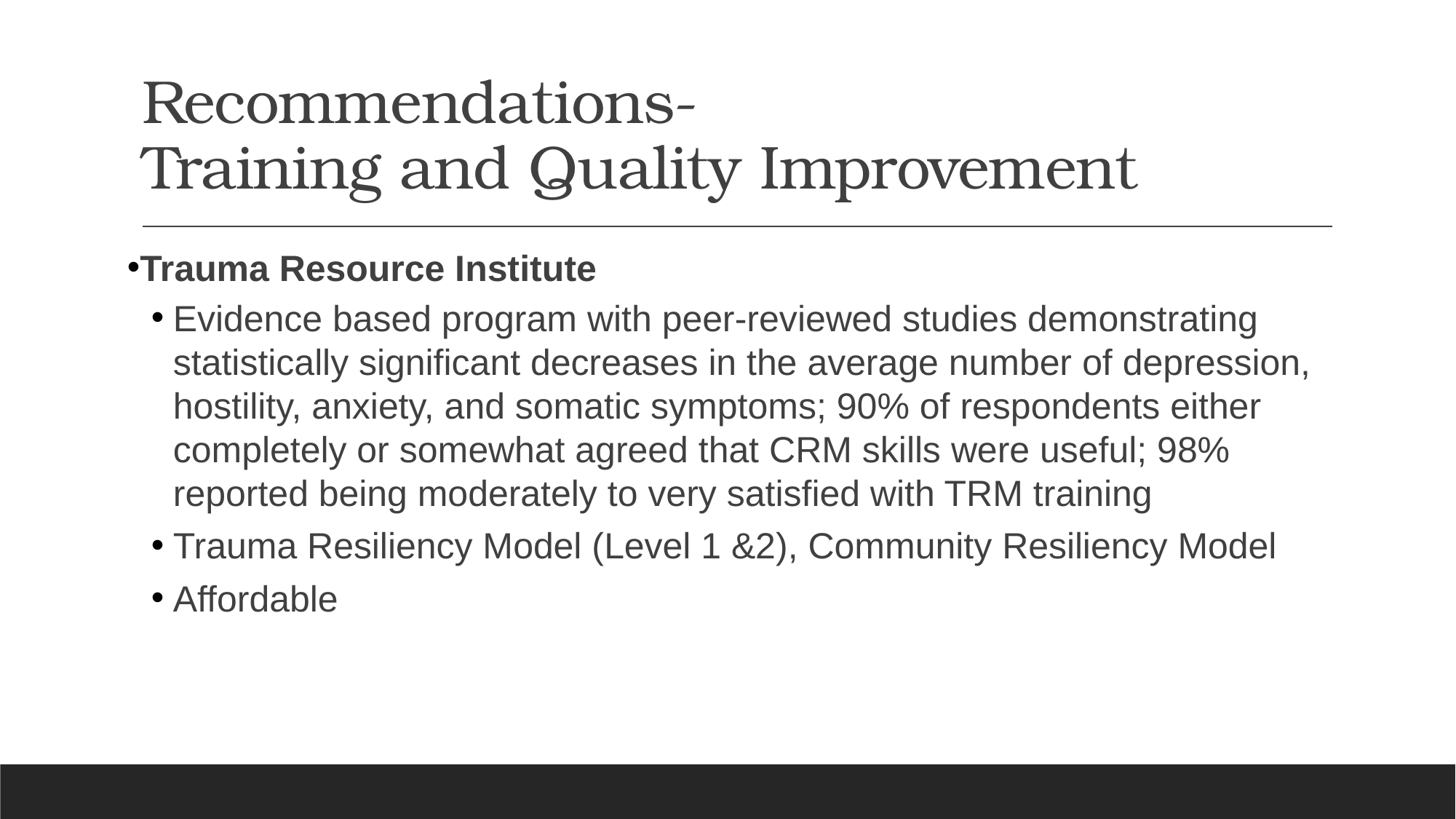

# Recommendations- Training and Quality Improvement
Trauma Resource Institute
Evidence based program with peer-reviewed studies demonstrating statistically significant decreases in the average number of depression, hostility, anxiety, and somatic symptoms; 90% of respondents either completely or somewhat agreed that CRM skills were useful; 98% reported being moderately to very satisfied with TRM training
Trauma Resiliency Model (Level 1 &2), Community Resiliency Model
Affordable